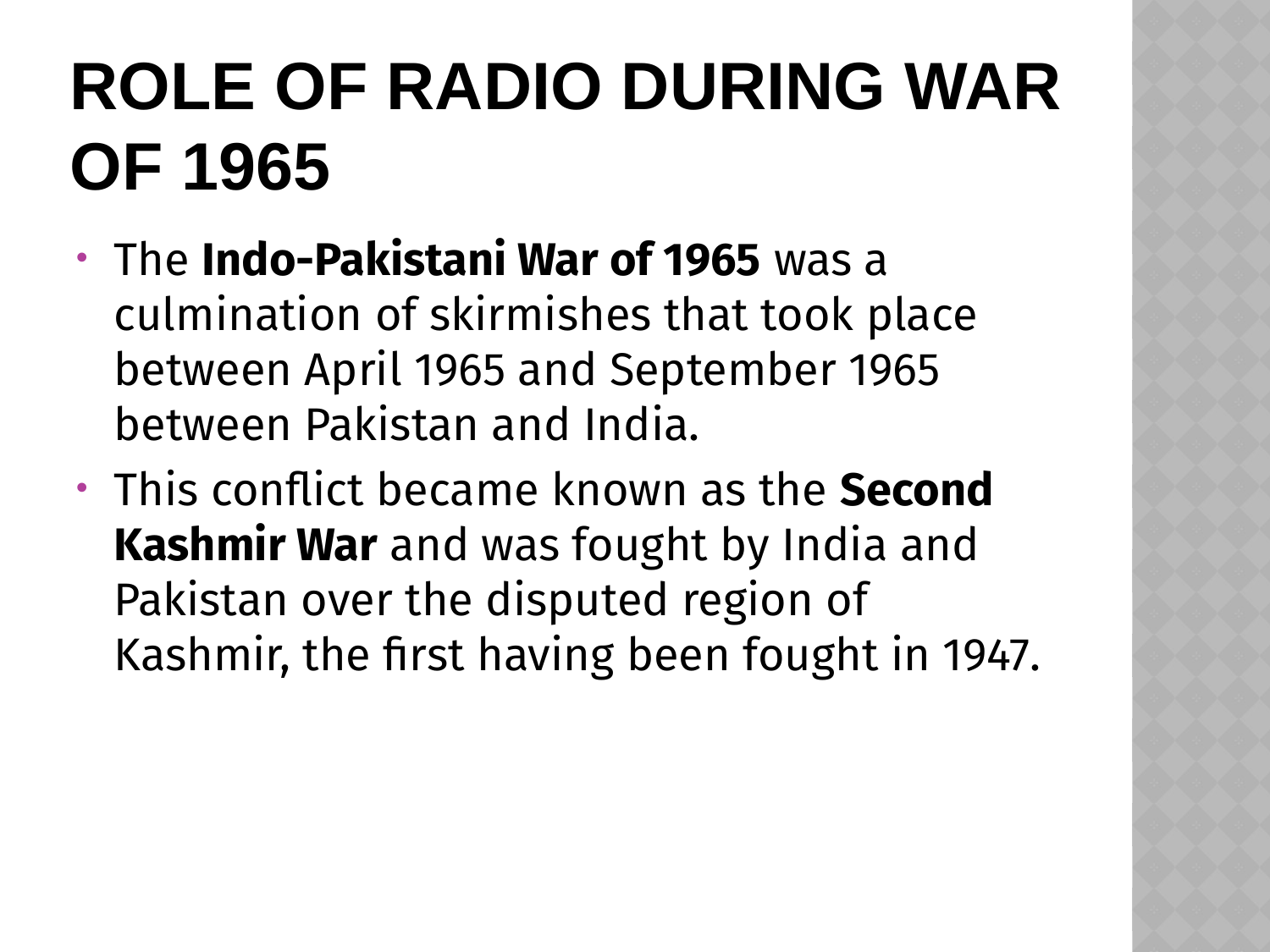

# Role of radio during war of 1965
The Indo-Pakistani War of 1965 was a culmination of skirmishes that took place between April 1965 and September 1965 between Pakistan and India.
This conflict became known as the Second Kashmir War and was fought by India and Pakistan over the disputed region of Kashmir, the first having been fought in 1947.